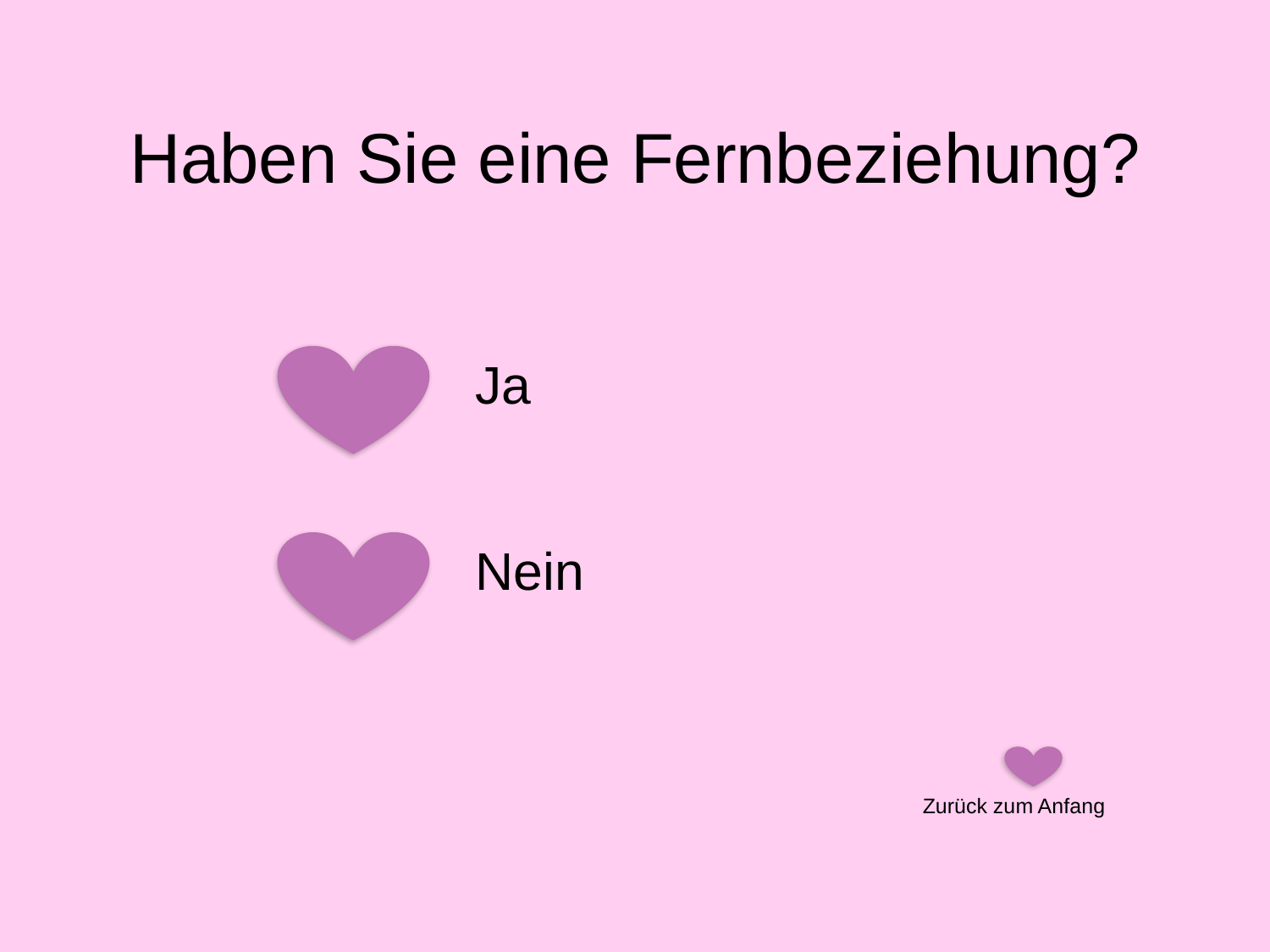

# Haben Sie eine Fernbeziehung?

Ja

Nein